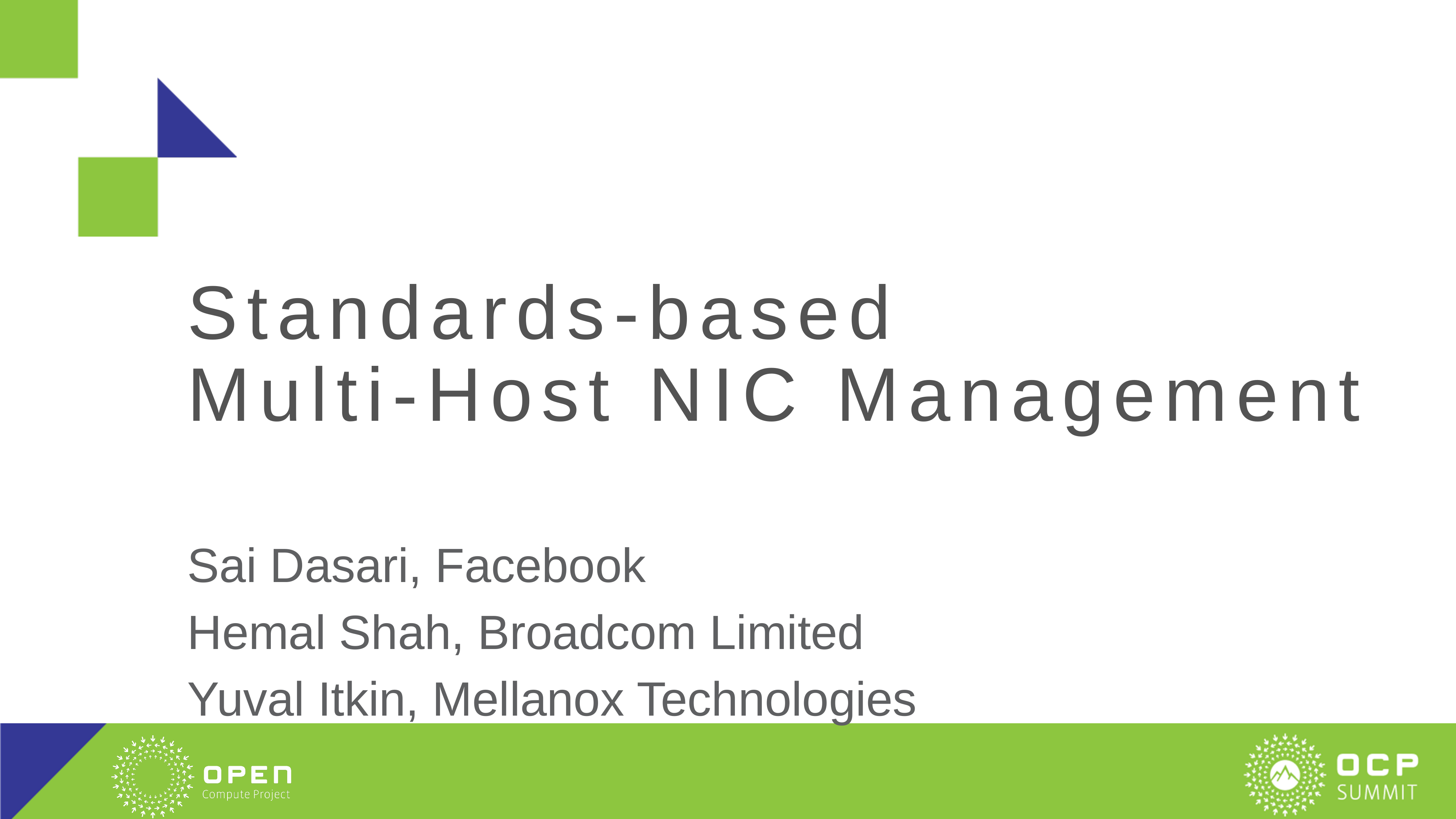

# Standards-based Multi-Host NIC Management
Sai Dasari, Facebook
Hemal Shah, Broadcom Limited
Yuval Itkin, Mellanox Technologies